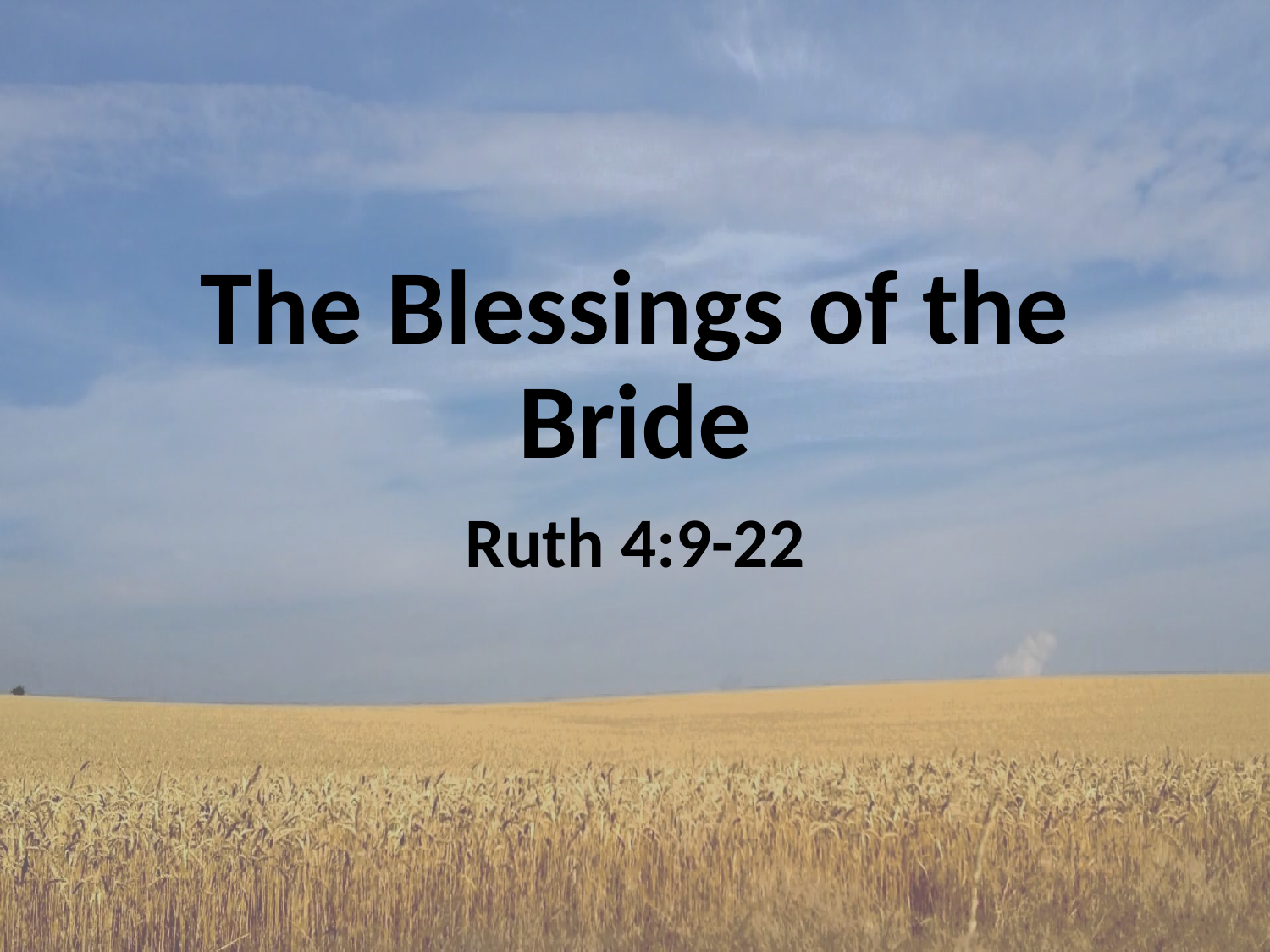

# The Blessings of the Bride
Ruth 4:9-22